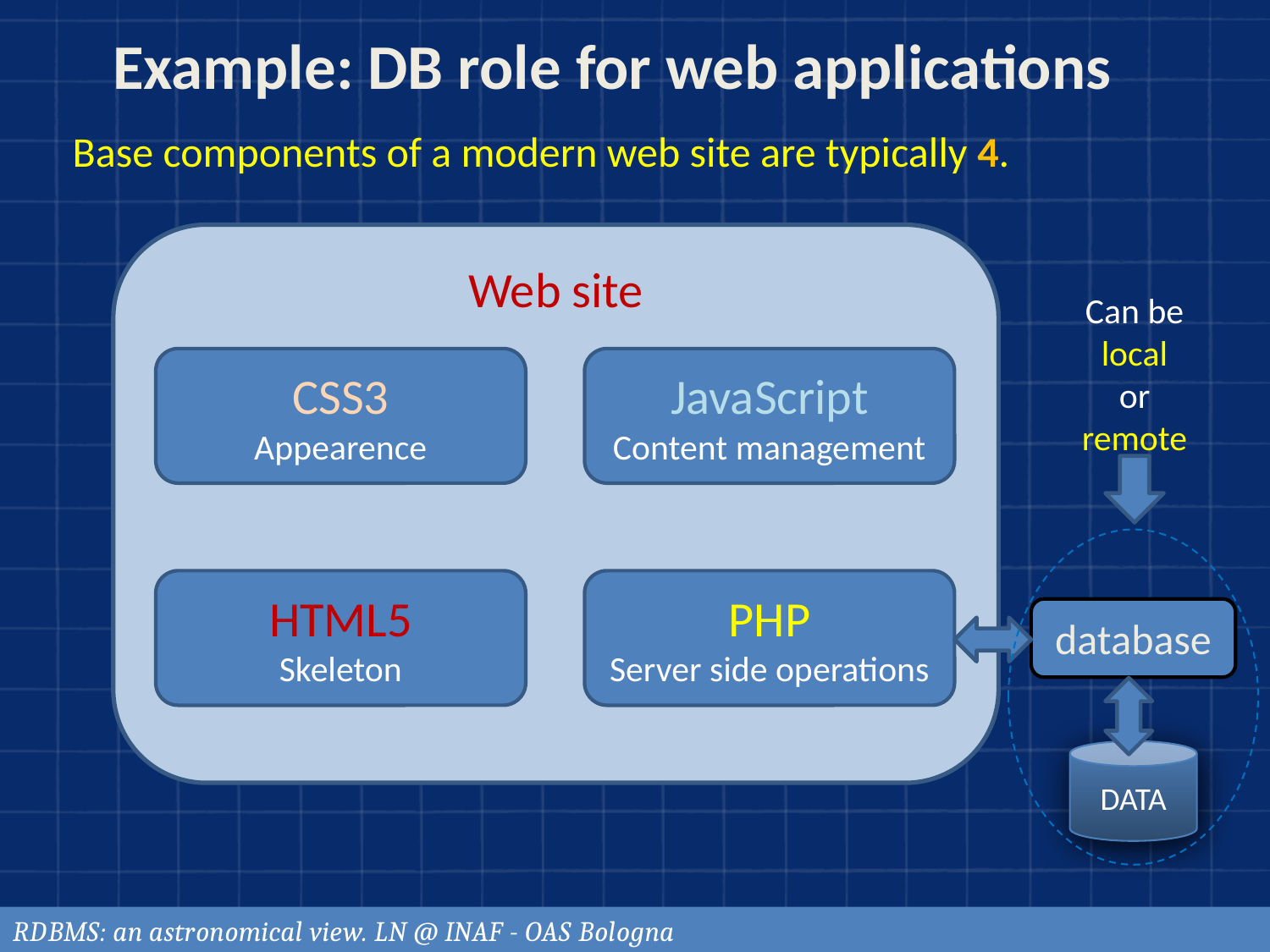

# Example: DB role for web applications
Base components of a modern web site are typically 4.
Web site
Can be
local
or
remote
CSS3
Appearence
JavaScript
Content management

HTML5
Skeleton
PHP
Server side operations
database

DATA
RDBMS: an astronomical view. LN @ INAF - OAS Bologna
20